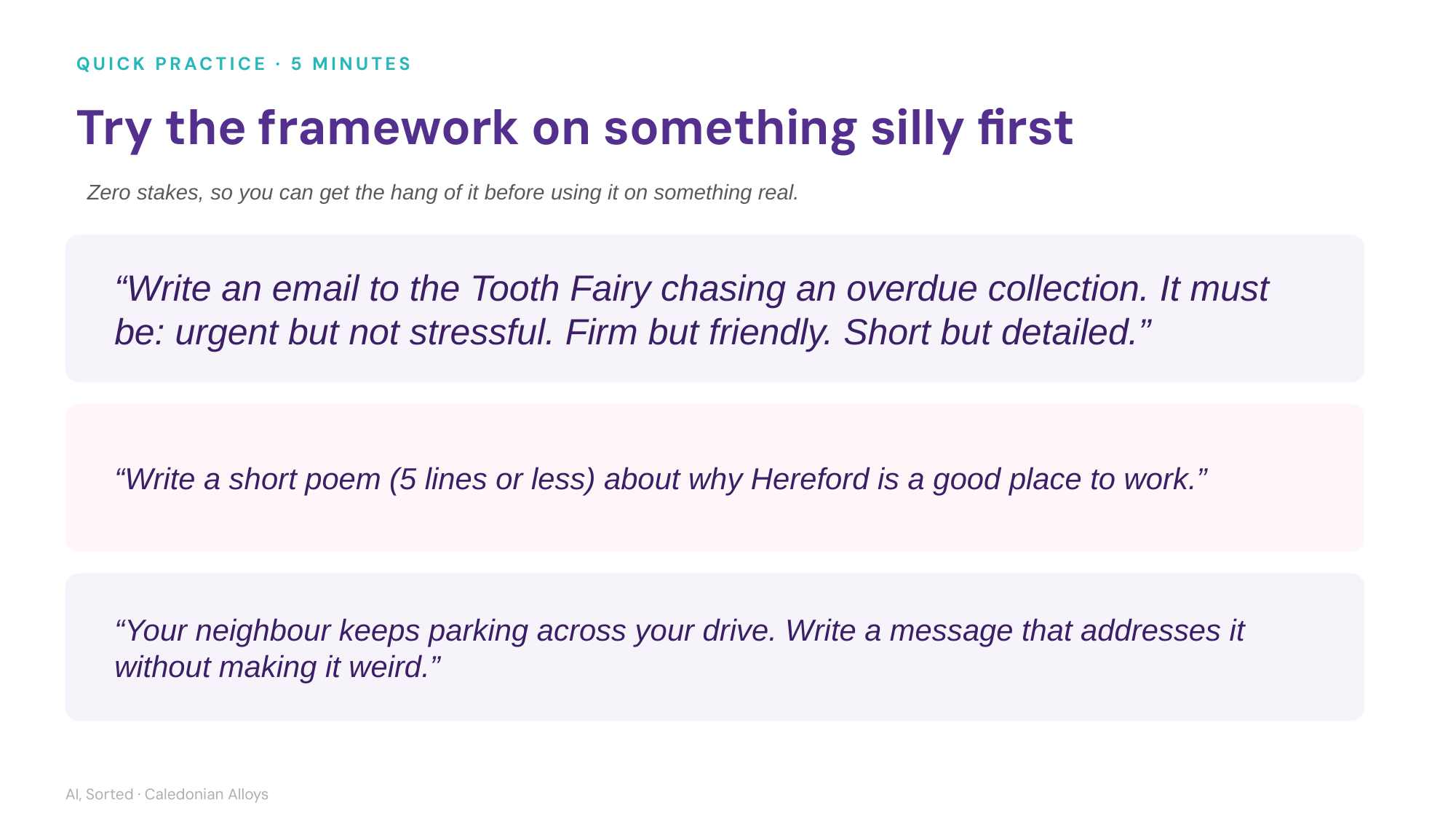

QUICK PRACTICE · 5 MINUTES
Try the framework on something silly first
Zero stakes, so you can get the hang of it before using it on something real.

“Write an email to the Tooth Fairy chasing an overdue collection. It must be: urgent but not stressful. Firm but friendly. Short but detailed.”

“Write a short poem (5 lines or less) about why Hereford is a good place to work.”

“Your neighbour keeps parking across your drive. Write a message that addresses it without making it weird.”
AI, Sorted · Caledonian Alloys